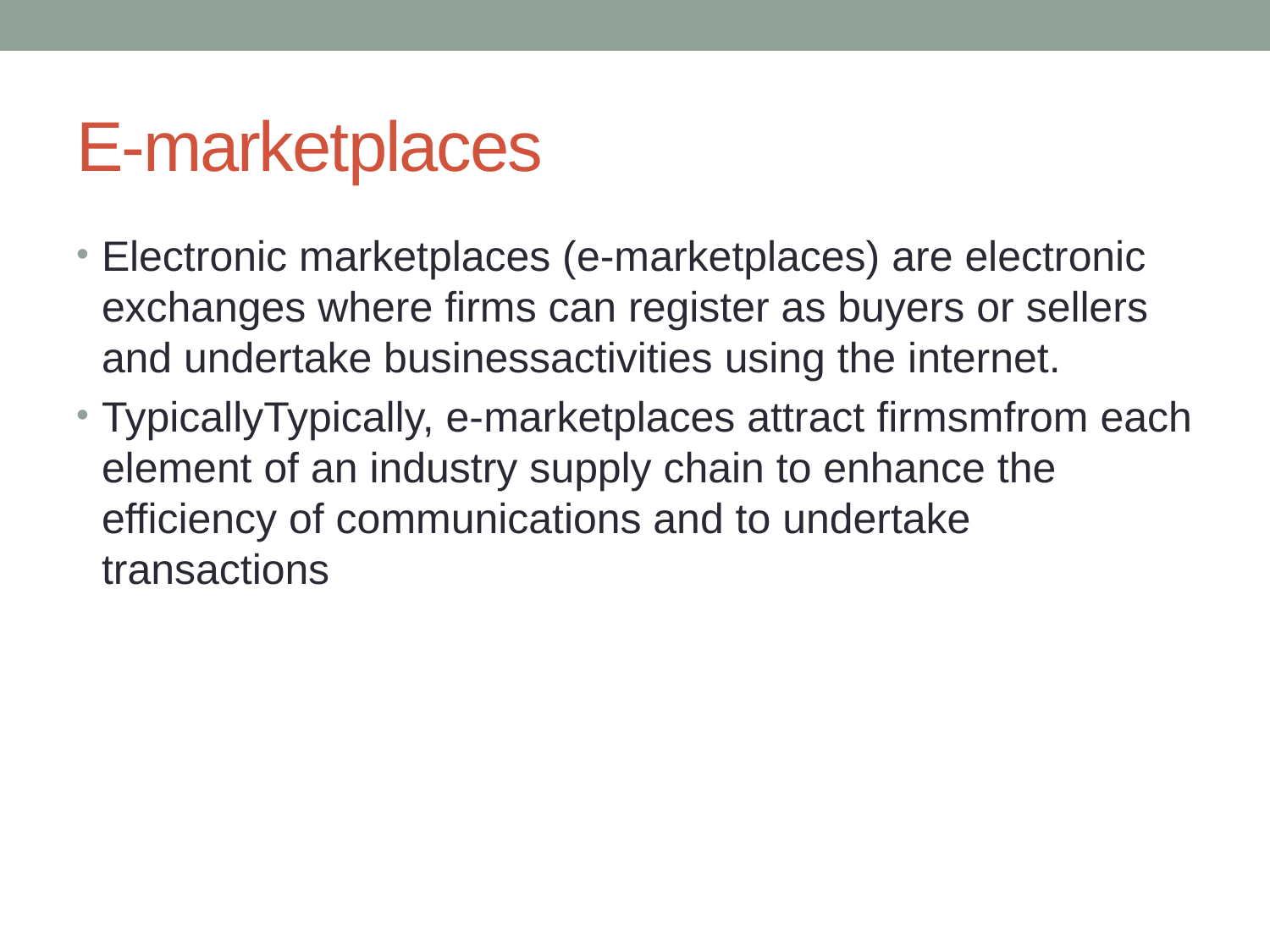

# E-marketplacesE-marketplaces
Electronic marketplaces (e-marketplaces) are electronic exchanges where firms can register as buyers or sellers and undertake businessactivities using the internet.
TypicallyTypically, e-marketplaces attract firmsmfrom each element of an industry supply chain to enhance the efficiency of communications and to undertake transactions